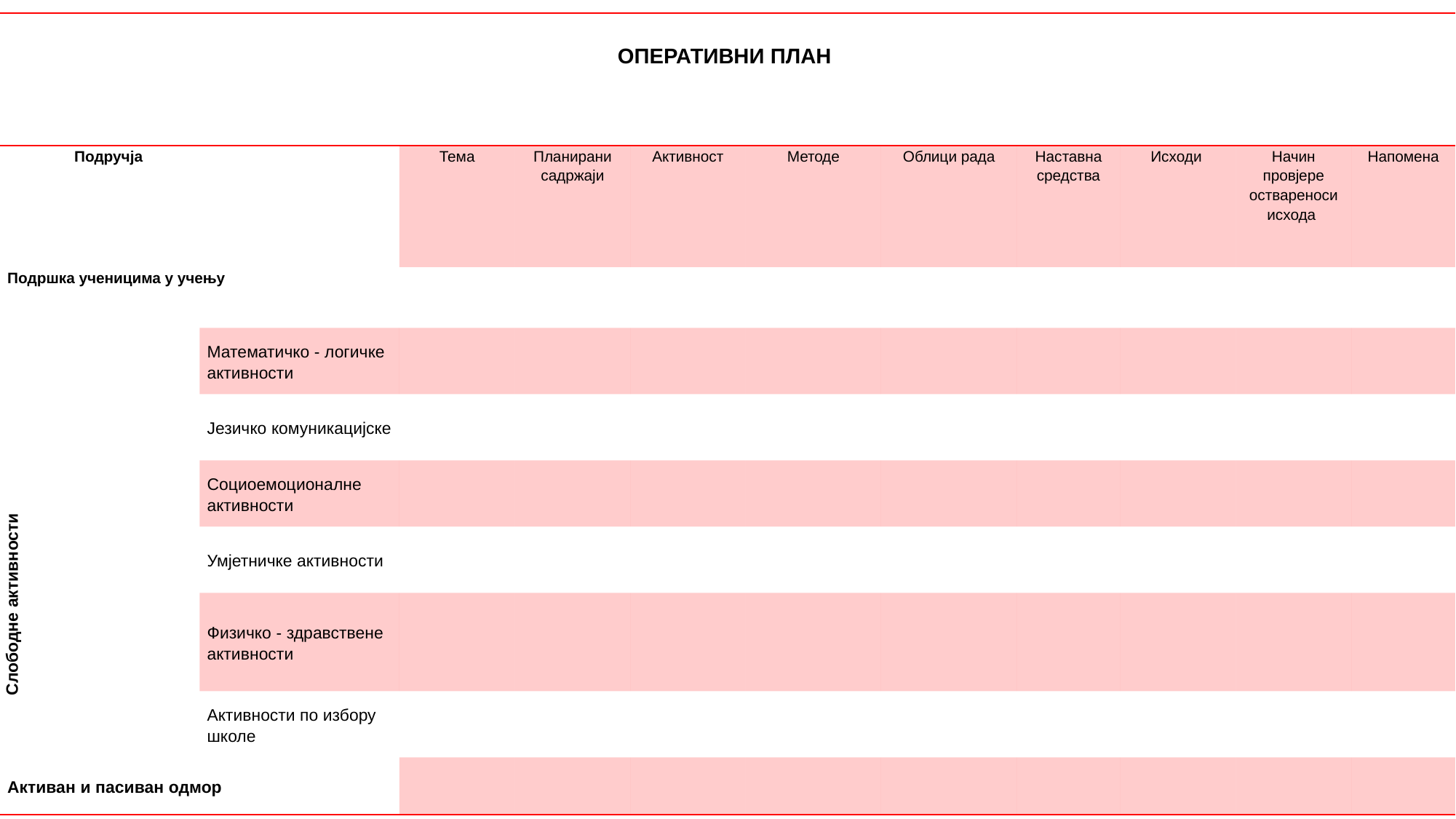

| ОПЕРАТИВНИ ПЛАН |  |  |  |  |  |  |  |  |  |  |
| --- | --- | --- | --- | --- | --- | --- | --- | --- | --- | --- |
| Подручја |  | Тема | Планирани садржаји | Активност | Методе | Облици рада | Наставна средства | Исходи | Начин провјере оствареноси исхода | Напомена |
| Подршка ученицима у учењу |  |  |  |  |  |  |  |  |  |  |
| Слободне активности | Математичко - логичке активности |  |  |  |  |  |  |  |  |  |
|  | Језичко комуникацијске |  |  |  |  |  |  |  |  |  |
|  | Социоемоционалне активности |  |  |  |  |  |  |  |  |  |
|  | Умјетничке активности |  |  |  |  |  |  |  |  |  |
|  | Физичко - здравствене активности |  |  |  |  |  |  |  |  |  |
|  | Активности по избору школе |  |  |  |  |  |  |  |  |  |
| Активан и пасиван одмор |  |  |  |  |  |  |  |  |  |  |